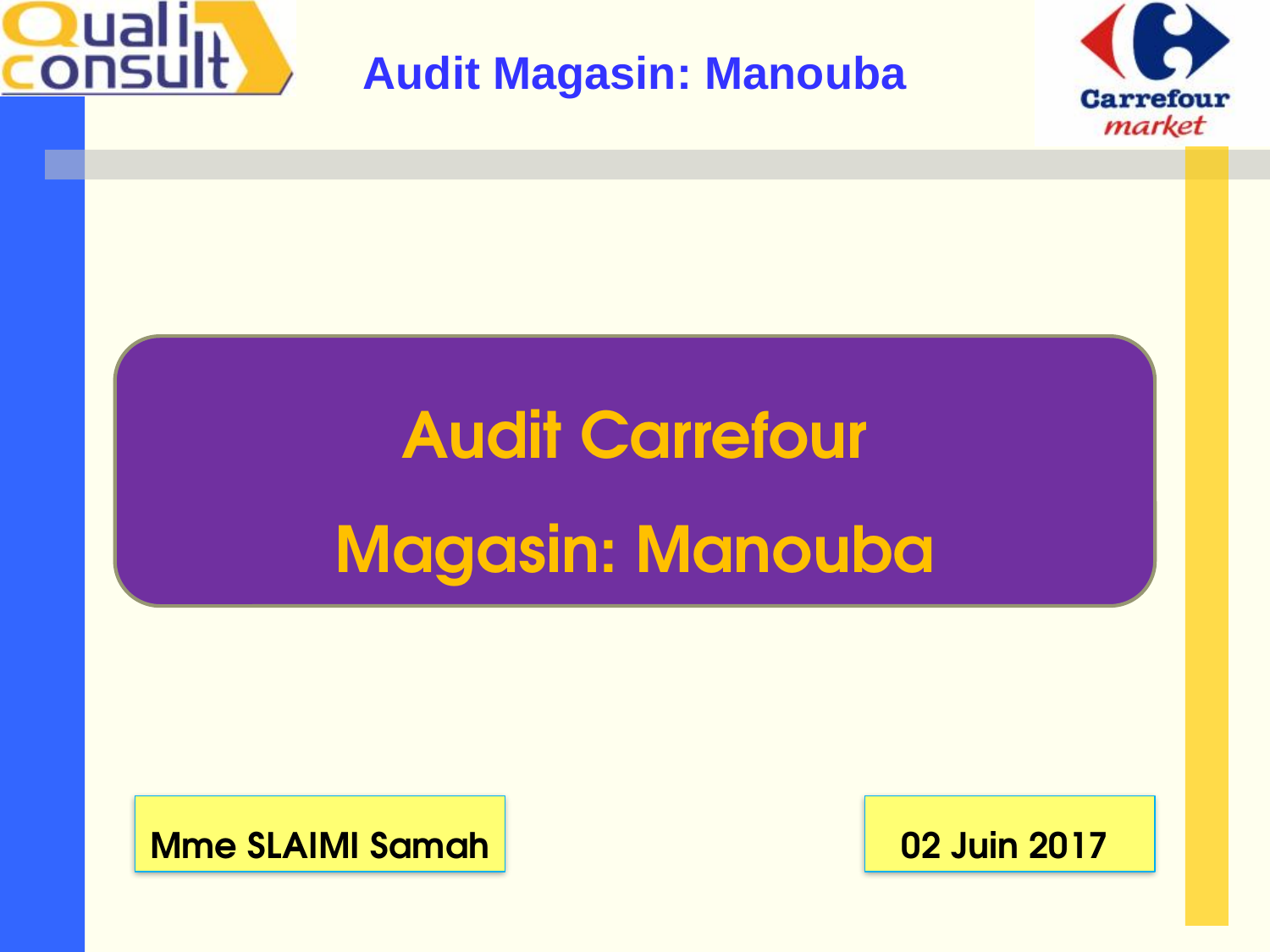

Audit Carrefour
Magasin: Manouba
Mme SLAIMI Samah
02 Juin 2017